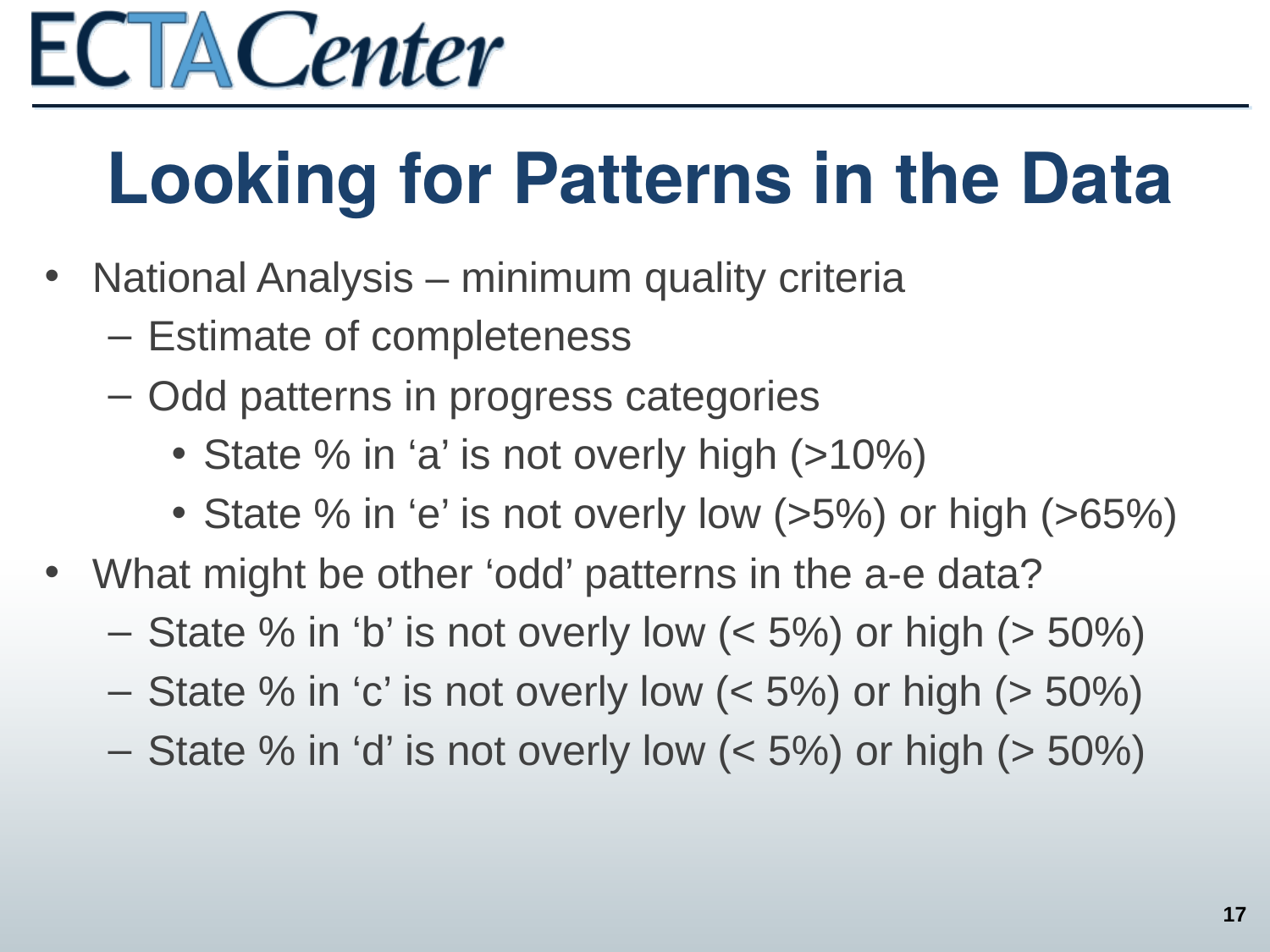

# Looking for Patterns in the Data
National Analysis – minimum quality criteria
Estimate of completeness
Odd patterns in progress categories
State % in ‘a’ is not overly high (>10%)
State % in ‘e’ is not overly low (>5%) or high (>65%)
What might be other ‘odd’ patterns in the a-e data?
State % in ‘b’ is not overly low (< 5%) or high (> 50%)
State % in ‘c’ is not overly low (< 5%) or high (> 50%)
State % in ‘d’ is not overly low (< 5%) or high (> 50%)

17